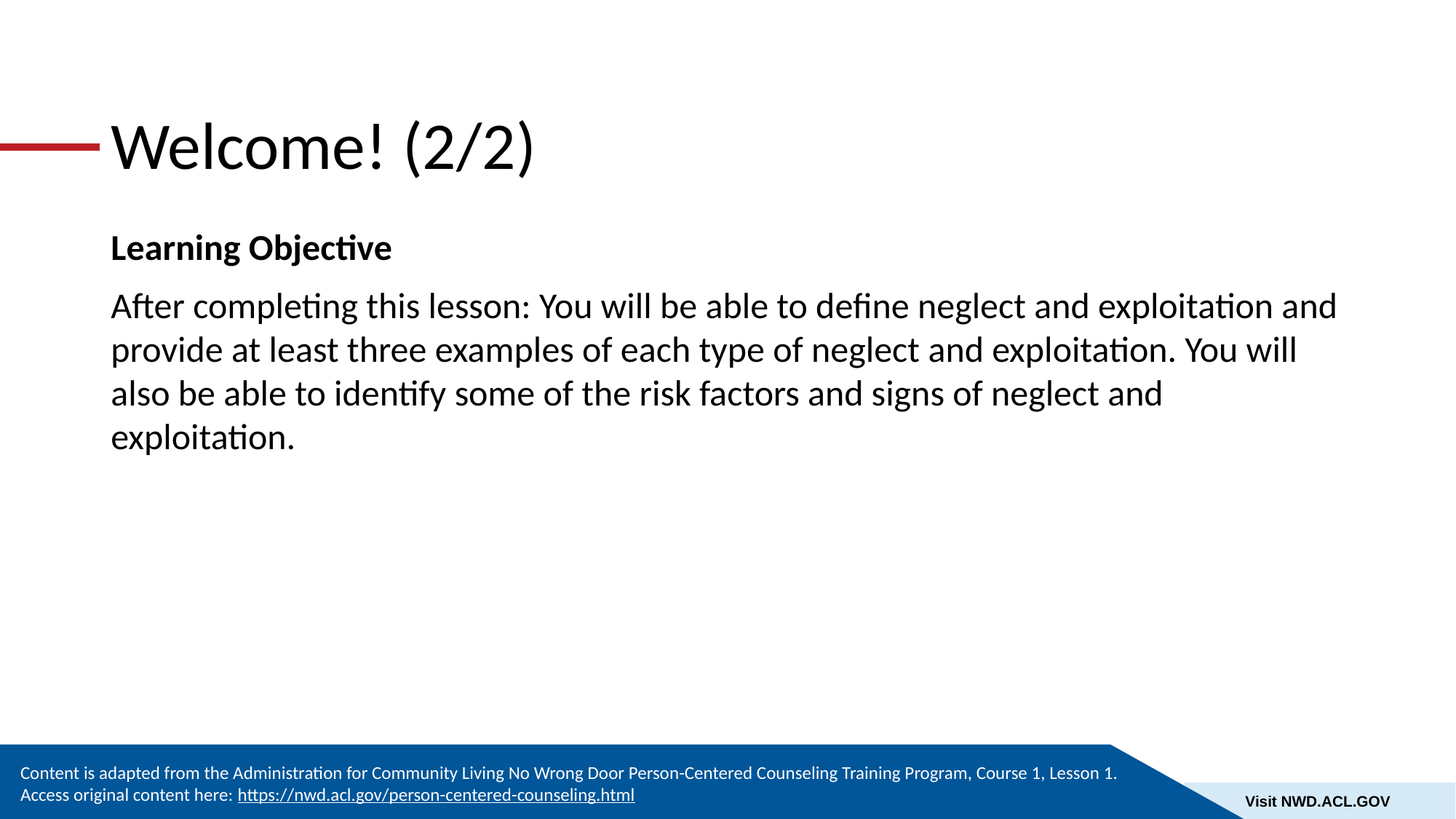

# Welcome! (2/2)
Learning Objective
After completing this lesson: You will be able to define neglect and exploitation and provide at least three examples of each type of neglect and exploitation. You will also be able to identify some of the risk factors and signs of neglect and exploitation.